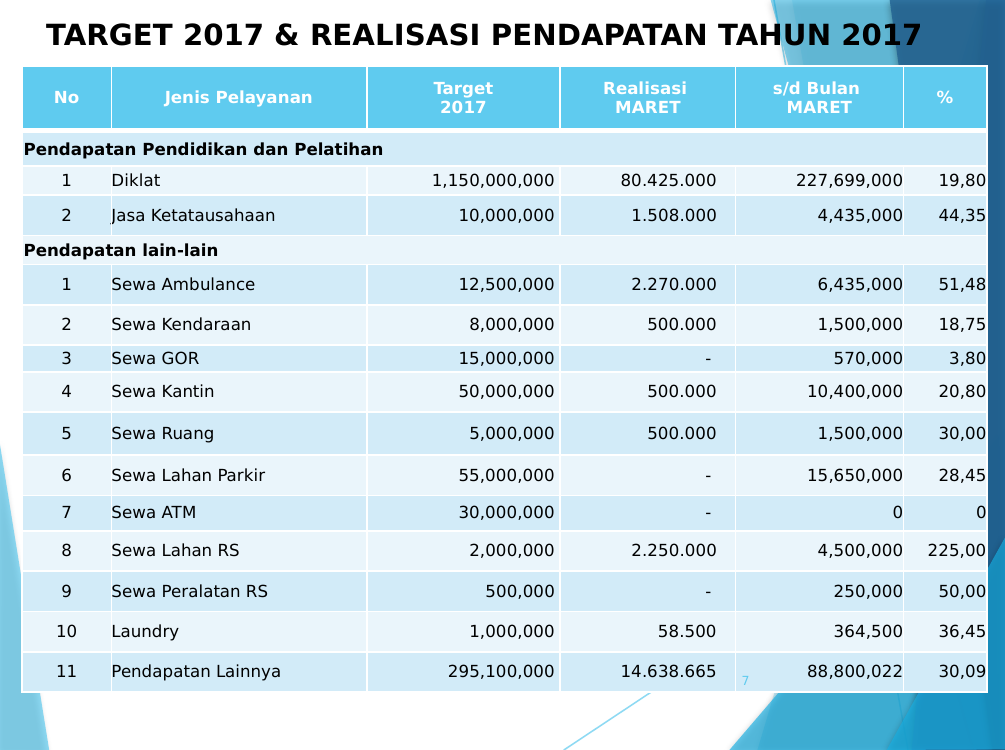

# TARGET 2017 & REALISASI PENDAPATAN TAHUN 2017
| No | Jenis Pelayanan | Target 2017 | Realisasi MARET | s/d Bulan MARET | % |
| --- | --- | --- | --- | --- | --- |
| Pendapatan Pendidikan dan Pelatihan |  |  |  |  |  |
| 1 | Diklat | 1,150,000,000 | 80.425.000 | 227,699,000 | 19,80 |
| 2 | Jasa Ketatausahaan | 10,000,000 | 1.508.000 | 4,435,000 | 44,35 |
| Pendapatan lain-lain |  |  |  |  |  |
| 1 | Sewa Ambulance | 12,500,000 | 2.270.000 | 6,435,000 | 51,48 |
| 2 | Sewa Kendaraan | 8,000,000 | 500.000 | 1,500,000 | 18,75 |
| 3 | Sewa GOR | 15,000,000 | - | 570,000 | 3,80 |
| 4 | Sewa Kantin | 50,000,000 | 500.000 | 10,400,000 | 20,80 |
| 5 | Sewa Ruang | 5,000,000 | 500.000 | 1,500,000 | 30,00 |
| 6 | Sewa Lahan Parkir | 55,000,000 | - | 15,650,000 | 28,45 |
| 7 | Sewa ATM | 30,000,000 | - | 0 | 0 |
| 8 | Sewa Lahan RS | 2,000,000 | 2.250.000 | 4,500,000 | 225,00 |
| 9 | Sewa Peralatan RS | 500,000 | - | 250,000 | 50,00 |
| 10 | Laundry | 1,000,000 | 58.500 | 364,500 | 36,45 |
| 11 | Pendapatan Lainnya | 295,100,000 | 14.638.665 | 88,800,022 | 30,09 |
7